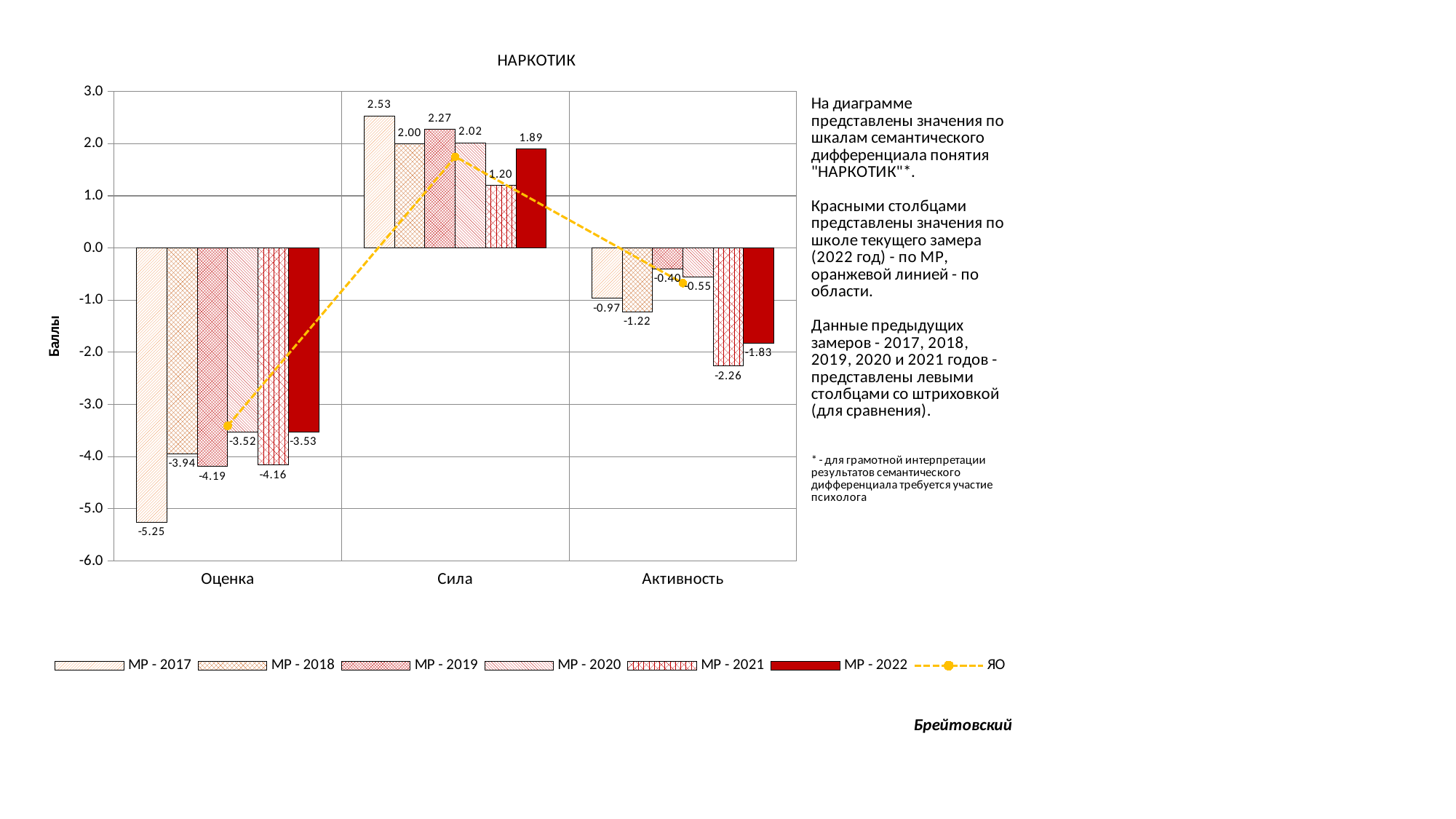

### Chart

| Category | МР - 2017 | МР - 2018 | МР - 2019 | МР - 2020 | МР - 2021 | МР - 2022 |  | ЯО |
|---|---|---|---|---|---|---|---|---|
| Оценка | -5.253894381480588 | -3.9429864535086407 | -4.191666666666666 | -3.5234099234099236 | -4.160533313265102 | -3.5264790764790765 | None | -3.4108697225650526 |
| Сила | 2.532867132867133 | 1.9962149509437723 | 2.2738095238095237 | 2.0174242424242426 | 1.1950220033829306 | 1.8925685425685426 | None | 1.7485375889647206 |
| Активность | -0.9664395948878707 | -1.222116390258479 | -0.40059523809523806 | -0.5548826173826173 | -2.2608332616610767 | -1.8255411255411254 | None | -0.6741609321360401 |